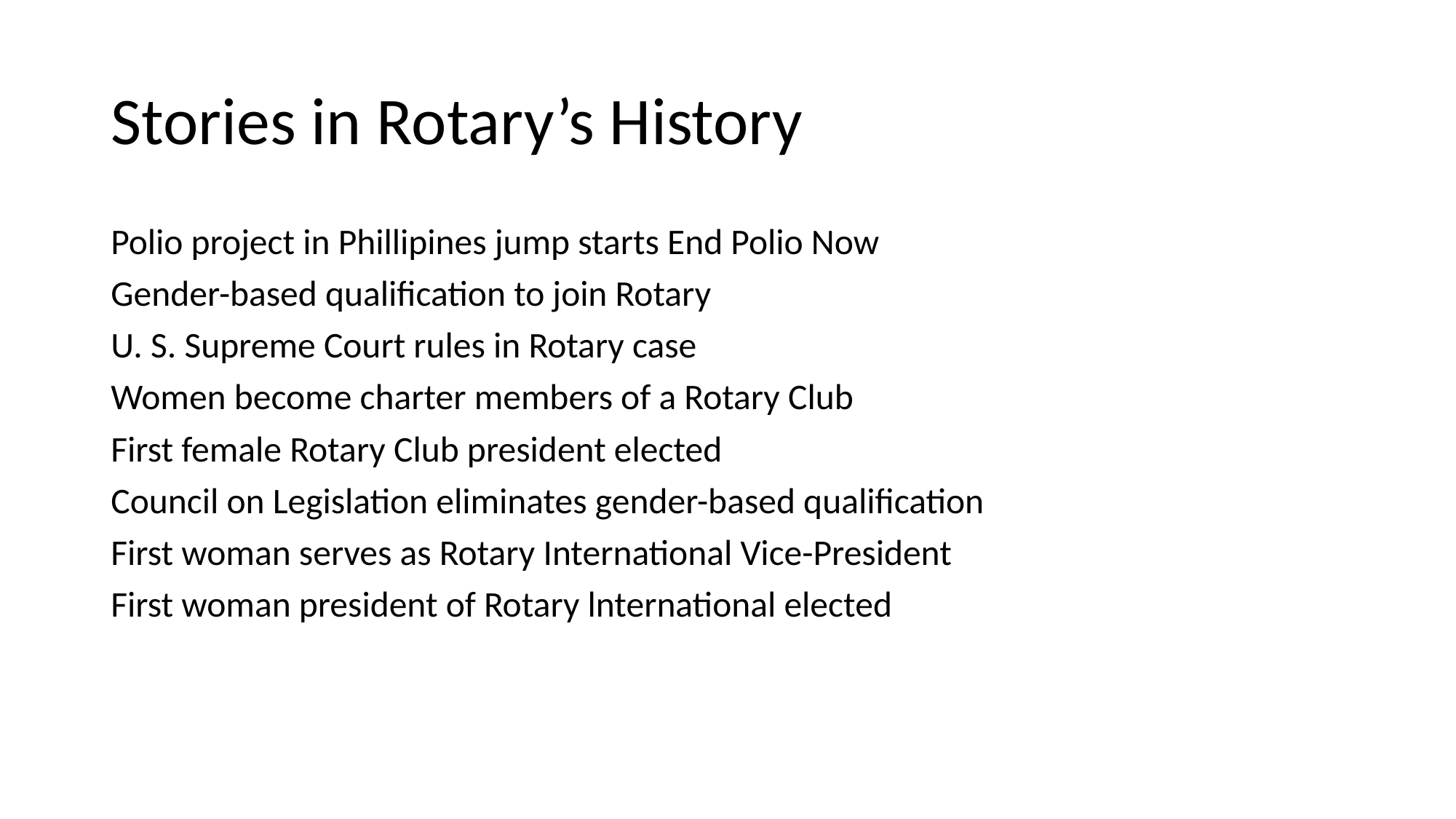

# Stories in Rotary’s History
Polio project in Phillipines jump starts End Polio Now
Gender-based qualification to join Rotary
U. S. Supreme Court rules in Rotary case
Women become charter members of a Rotary Club
First female Rotary Club president elected
Council on Legislation eliminates gender-based qualification
First woman serves as Rotary International Vice-President
First woman president of Rotary lnternational elected